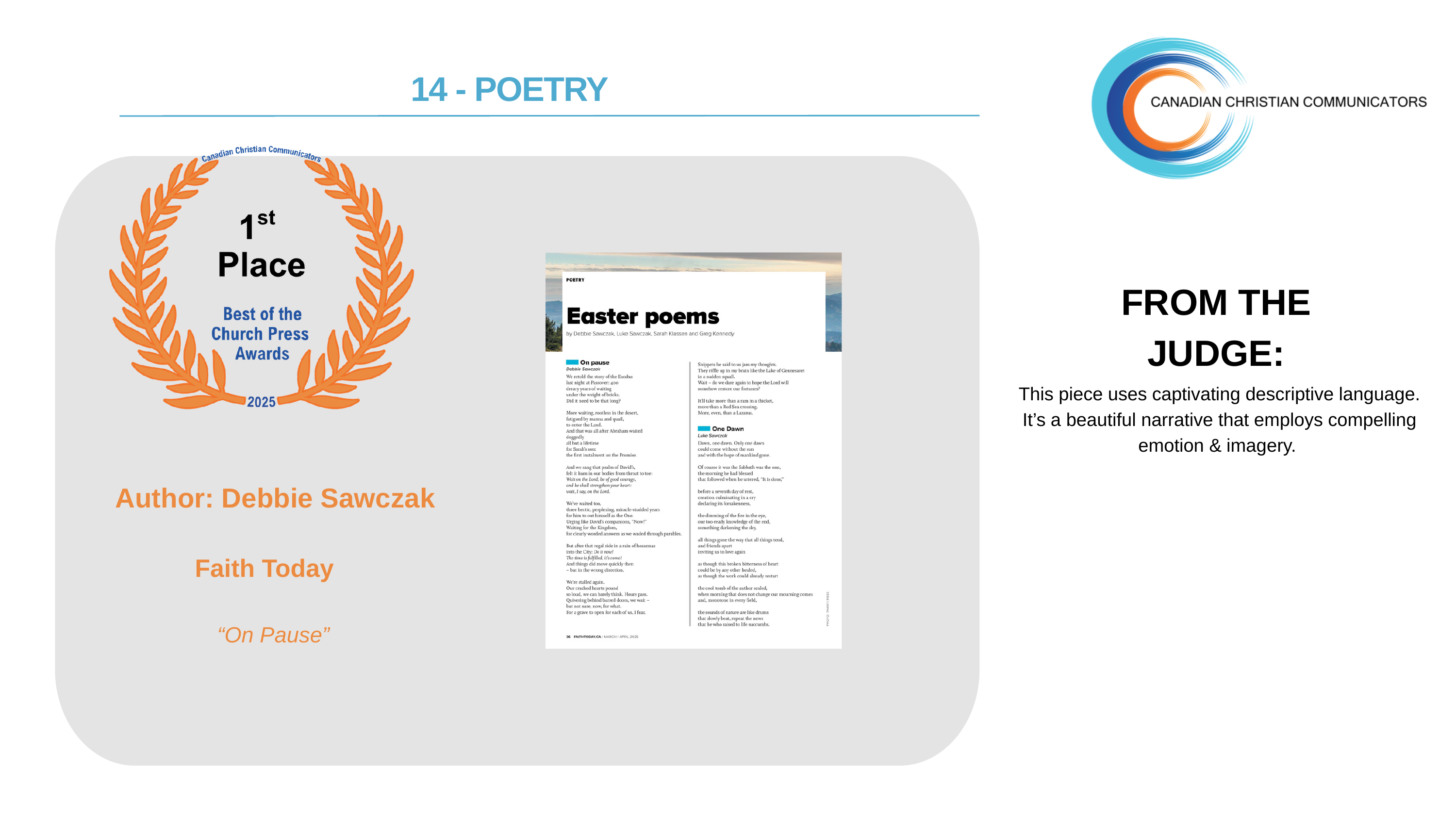

14 - POETRY

FROM THE JUDGE:
This piece uses captivating descriptive language. It’s a beautiful narrative that employs compelling emotion & imagery.
Author: Debbie Sawczak
Faith Today
“On Pause”